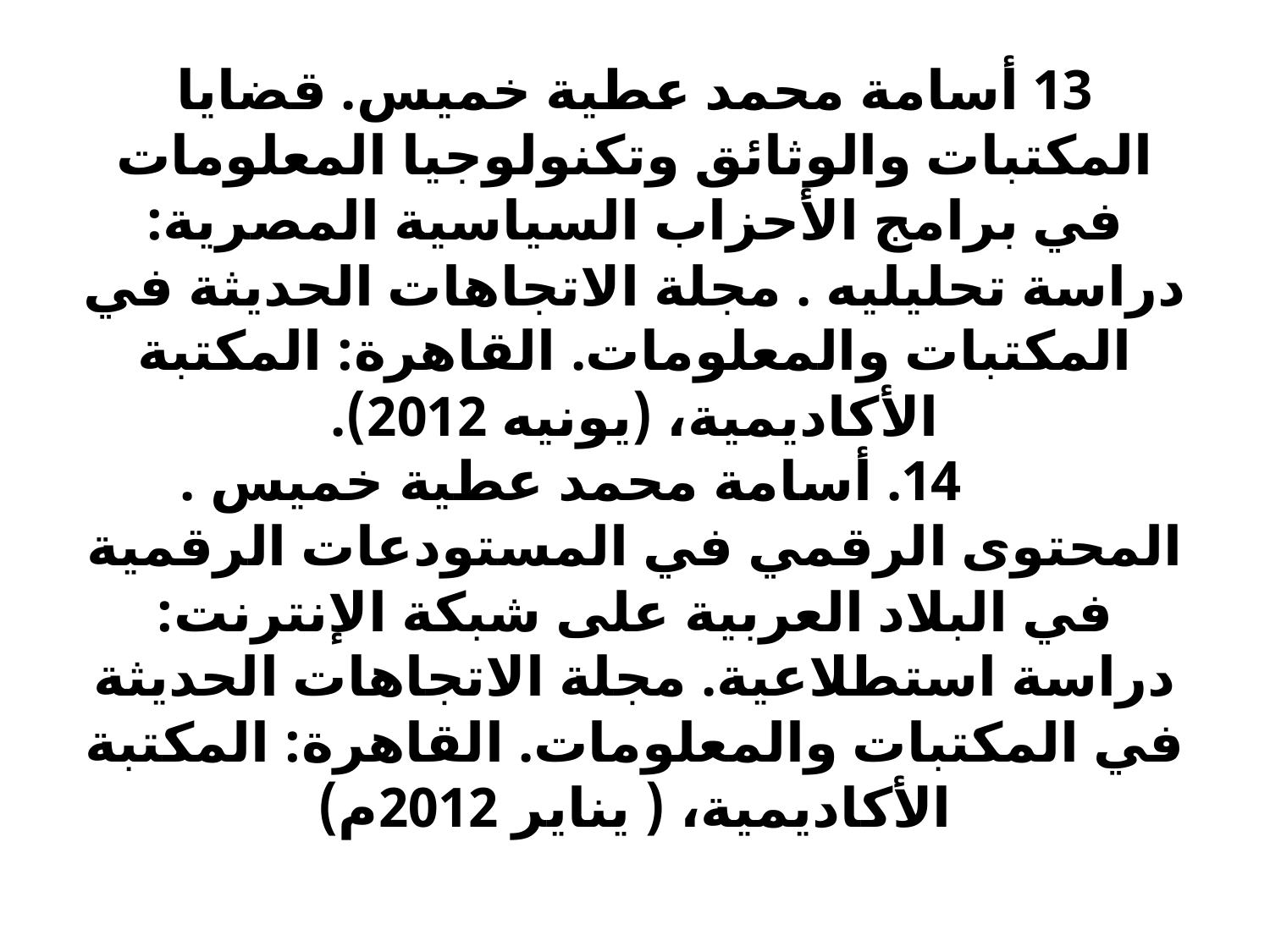

# 13 أسامة محمد عطية خميس. قضايا المكتبات والوثائق وتكنولوجيا المعلومات في برامج الأحزاب السياسية المصرية: دراسة تحليليه . مجلة الاتجاهات الحديثة في المكتبات والمعلومات. القاهرة: المكتبة الأكاديمية، (يونيه 2012).          14. أسامة محمد عطية خميس . المحتوى الرقمي في المستودعات الرقمية في البلاد العربية على شبكة الإنترنت: دراسة استطلاعية. مجلة الاتجاهات الحديثة في المكتبات والمعلومات. القاهرة: المكتبة الأكاديمية، ( يناير 2012م)